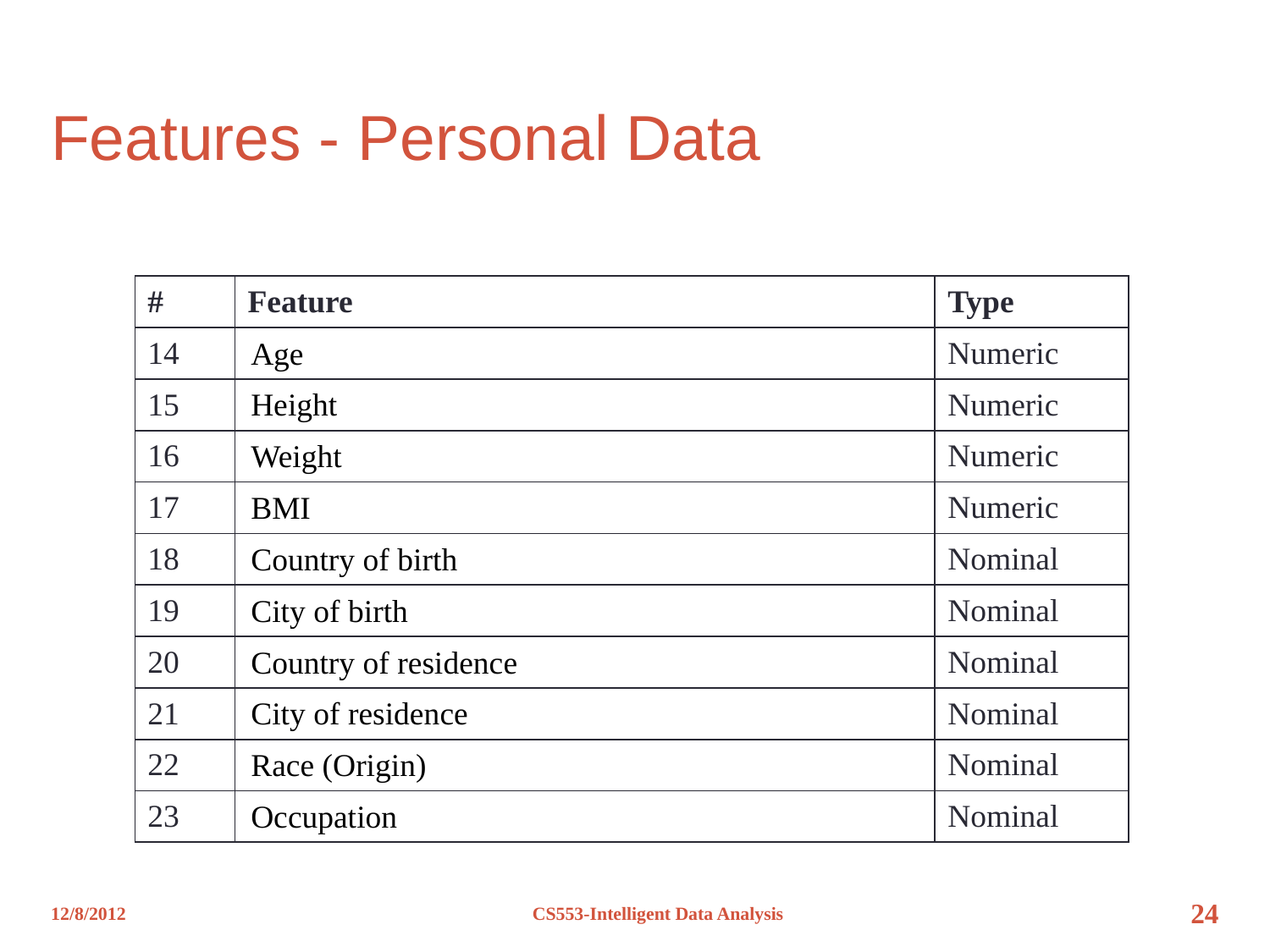

# Features - Personal Data
| # | Feature | Type |
| --- | --- | --- |
| 14 | Age | Numeric |
| 15 | Height | Numeric |
| 16 | Weight | Numeric |
| 17 | BMI | Numeric |
| 18 | Country of birth | Nominal |
| 19 | City of birth | Nominal |
| 20 | Country of residence | Nominal |
| 21 | City of residence | Nominal |
| 22 | Race (Origin) | Nominal |
| 23 | Occupation | Nominal |
12/8/2012
CS553-Intelligent Data Analysis
24